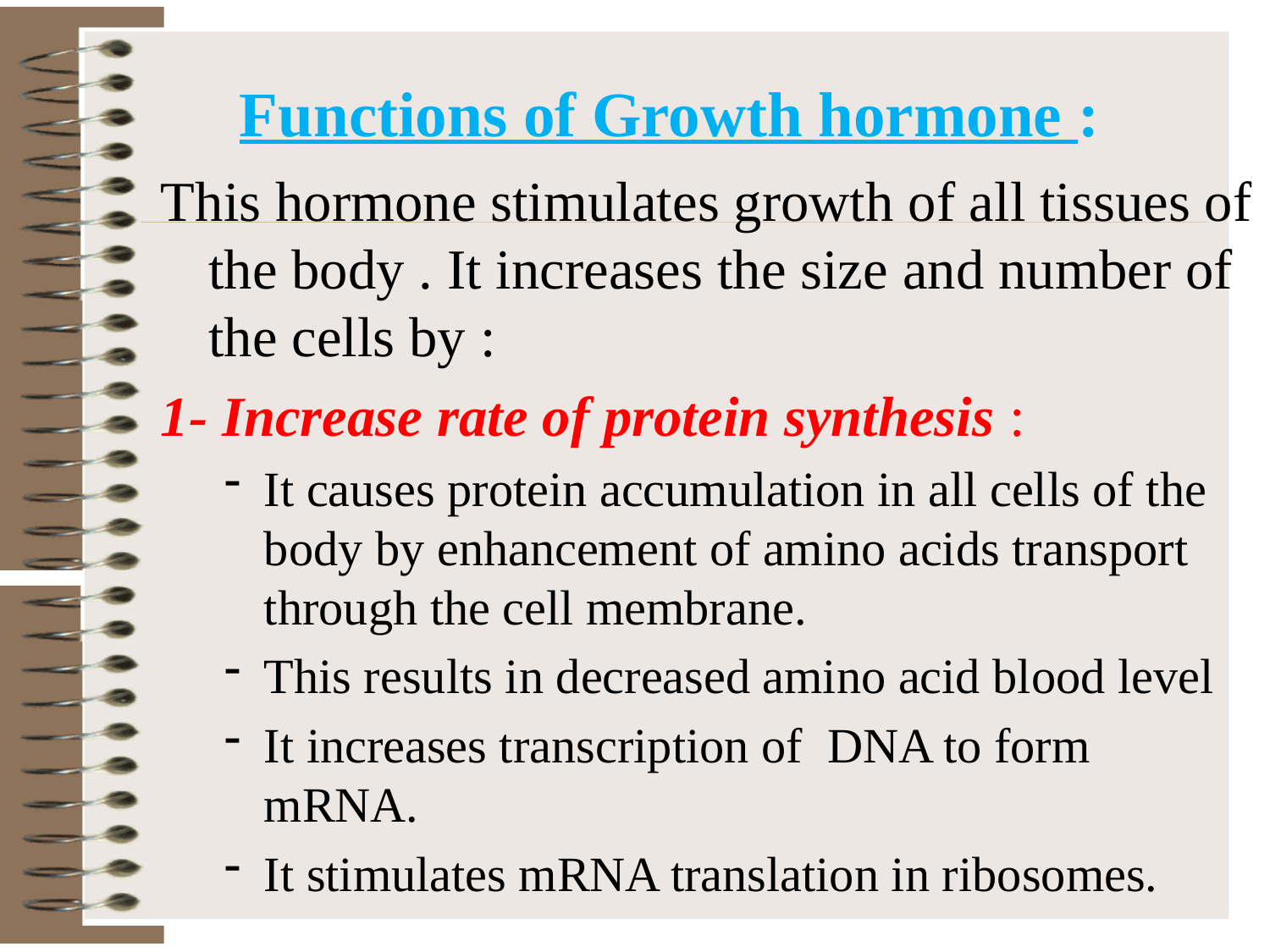

# Functions of Growth hormone :
This hormone stimulates growth of all tissues of the body . It increases the size and number of  the cells by :
1- Increase rate of protein synthesis :
It causes protein accumulation in all cells of the body by enhancement of amino acids transport through the cell membrane.
This results in decreased amino acid blood level
It increases transcription of  DNA to form mRNA.
It stimulates mRNA translation in ribosomes.